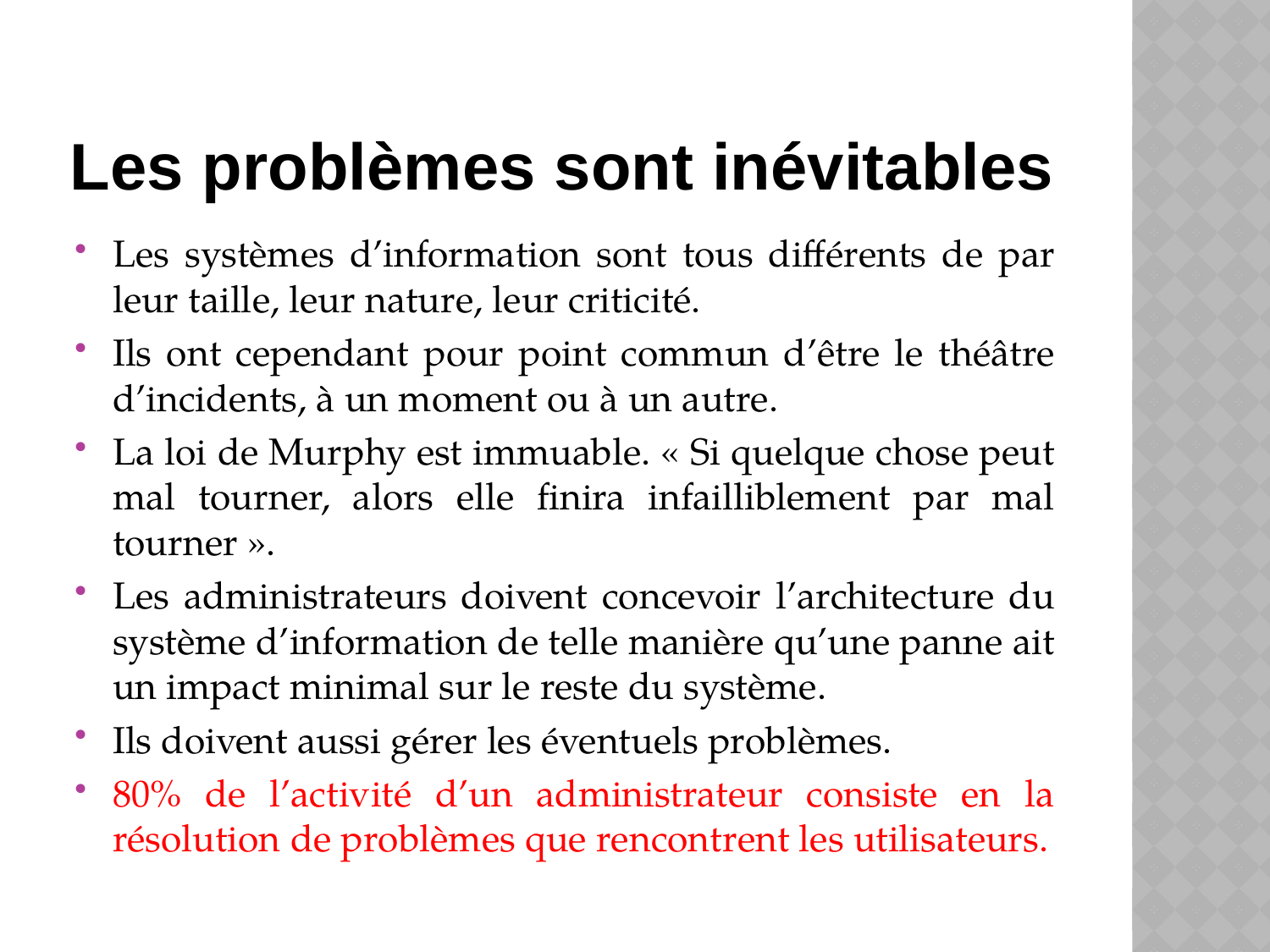

# Les problèmes sont inévitables
Les systèmes d’information sont tous différents de par leur taille, leur nature, leur criticité.
Ils ont cependant pour point commun d’être le théâtre d’incidents, à un moment ou à un autre.
La loi de Murphy est immuable. « Si quelque chose peut mal tourner, alors elle finira infailliblement par mal tourner ».
Les administrateurs doivent concevoir l’architecture du système d’information de telle manière qu’une panne ait un impact minimal sur le reste du système.
Ils doivent aussi gérer les éventuels problèmes.
80% de l’activité d’un administrateur consiste en la résolution de problèmes que rencontrent les utilisateurs.